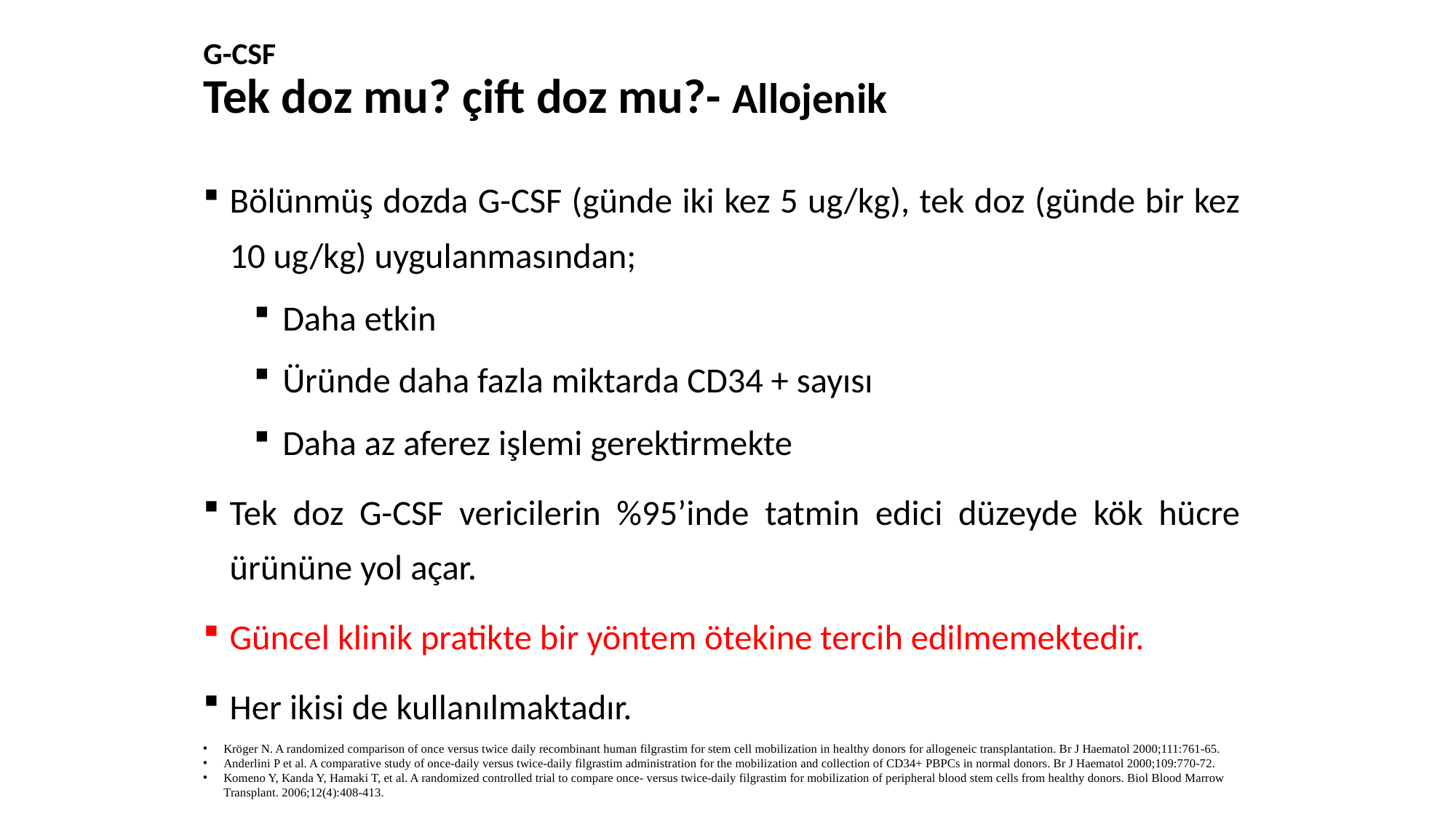

G-CSF
Tek doz mu? çift doz mu?- Allojenik
Bölünmüş dozda G-CSF (günde iki kez 5 ug/kg), tek doz (günde bir kez 10 ug/kg) uygulanmasından;
Daha etkin
Üründe daha fazla miktarda CD34 + sayısı
Daha az aferez işlemi gerektirmekte
Tek doz G-CSF vericilerin %95’inde tatmin edici düzeyde kök hücre ürününe yol açar.
Güncel klinik pratikte bir yöntem ötekine tercih edilmemektedir.
Her ikisi de kullanılmaktadır.
Kröger N. A randomized comparison of once versus twice daily recombinant human filgrastim for stem cell mobilization in healthy donors for allogeneic transplantation. Br J Haematol 2000;111:761-65.
Anderlini P et al. A comparative study of once-daily versus twice-daily filgrastim administration for the mobilization and collection of CD34+ PBPCs in normal donors. Br J Haematol 2000;109:770-72.
Komeno Y, Kanda Y, Hamaki T, et al. A randomized controlled trial to compare once- versus twice-daily filgrastim for mobilization of peripheral blood stem cells from healthy donors. Biol Blood Marrow Transplant. 2006;12(4):408-413.